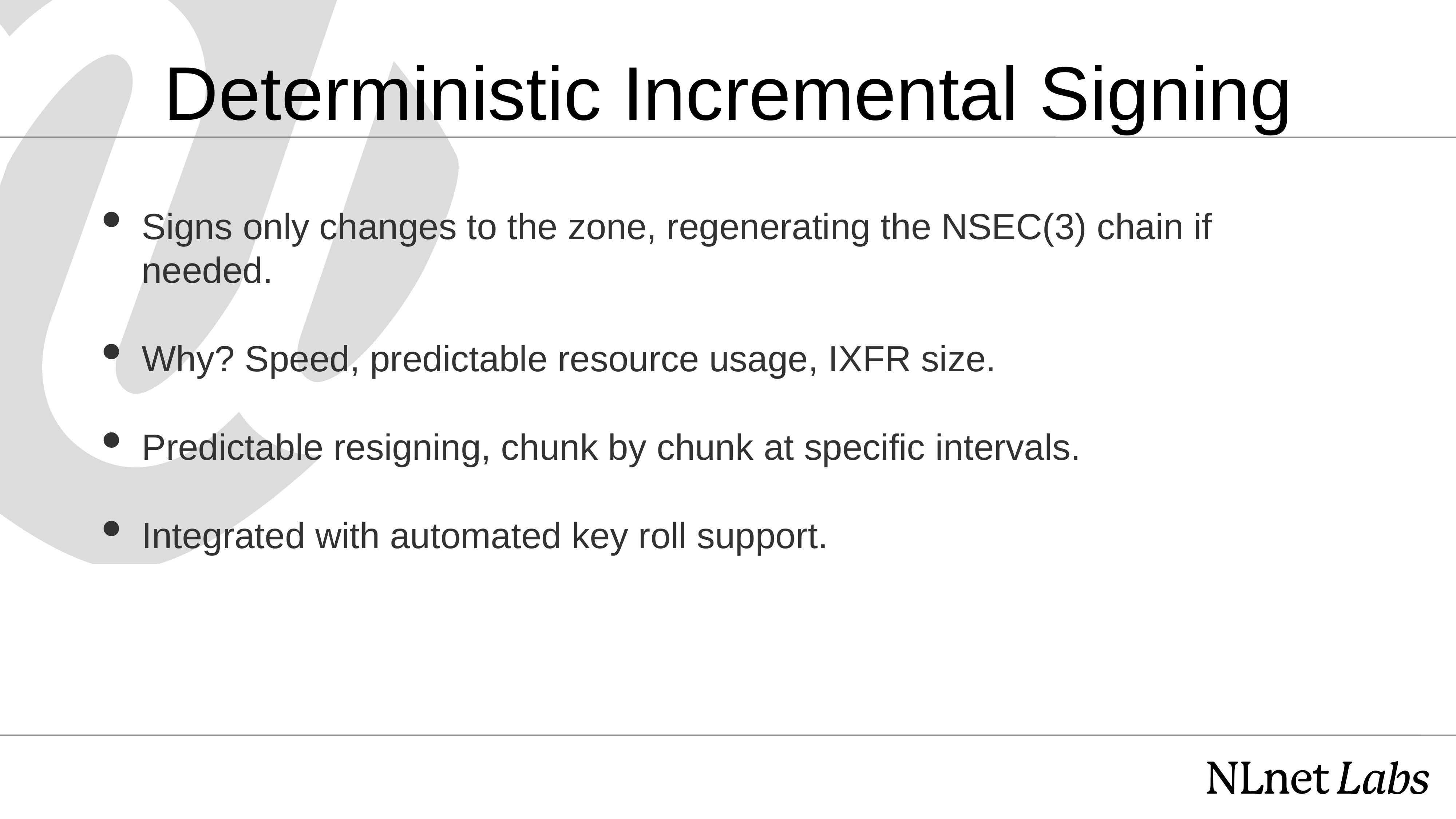

# Deterministic Incremental Signing
Signs only changes to the zone, regenerating the NSEC(3) chain if needed.
Why? Speed, predictable resource usage, IXFR size.
Predictable resigning, chunk by chunk at specific intervals.
Integrated with automated key roll support.